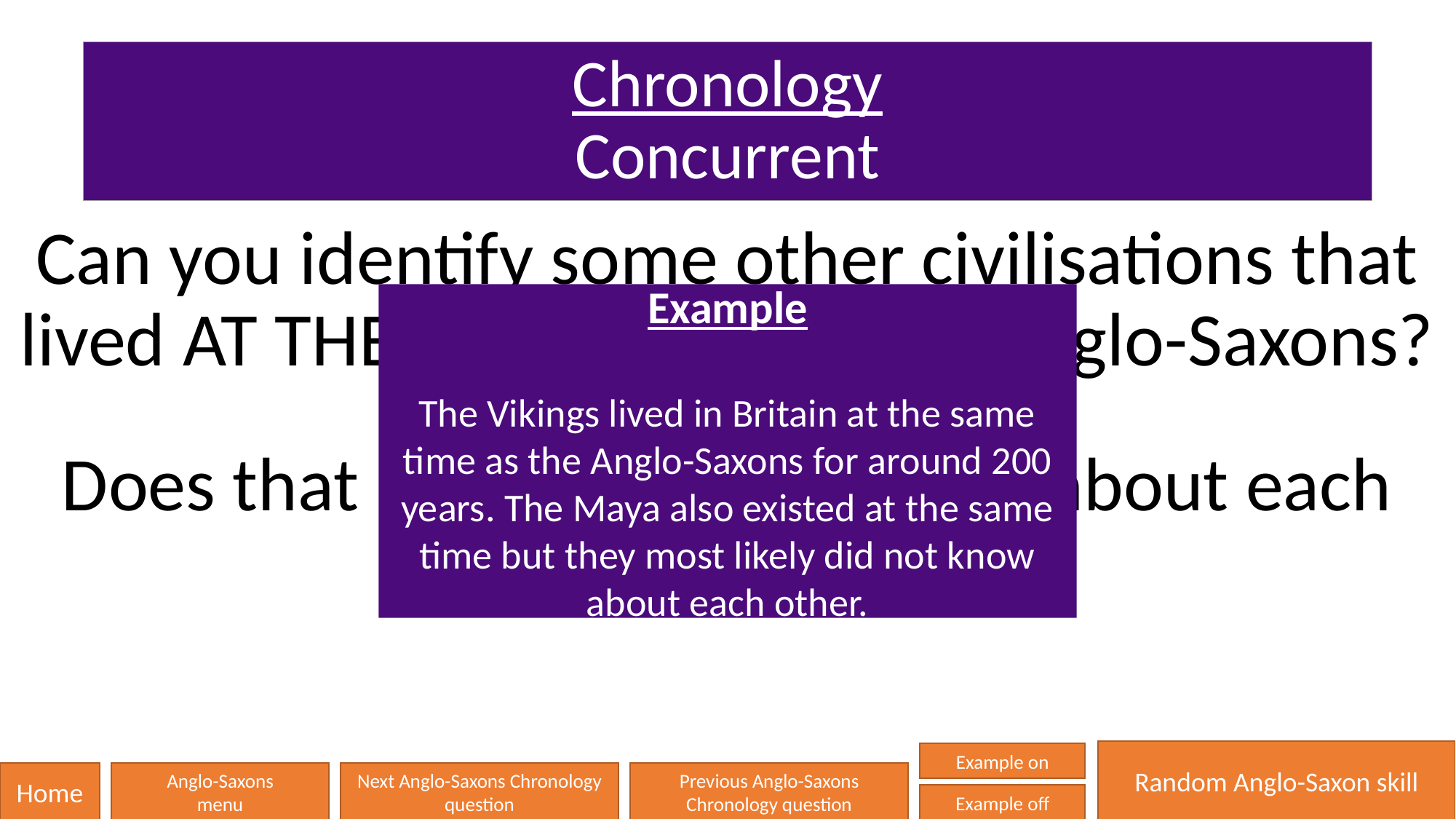

# Chronology Concurrent
Can you identify some other civilisations that lived AT THE SAME TIME as the Anglo-Saxons?

Does that mean that they knew about each other?
Example

The Vikings lived in Britain at the same time as the Anglo-Saxons for around 200 years. The Maya also existed at the same time but they most likely did not know about each other.
Random Anglo-Saxon skill
Example on
Home
Anglo-Saxons
menu
Next Anglo-Saxons Chronology question
Previous Anglo-Saxons Chronology question
Example off